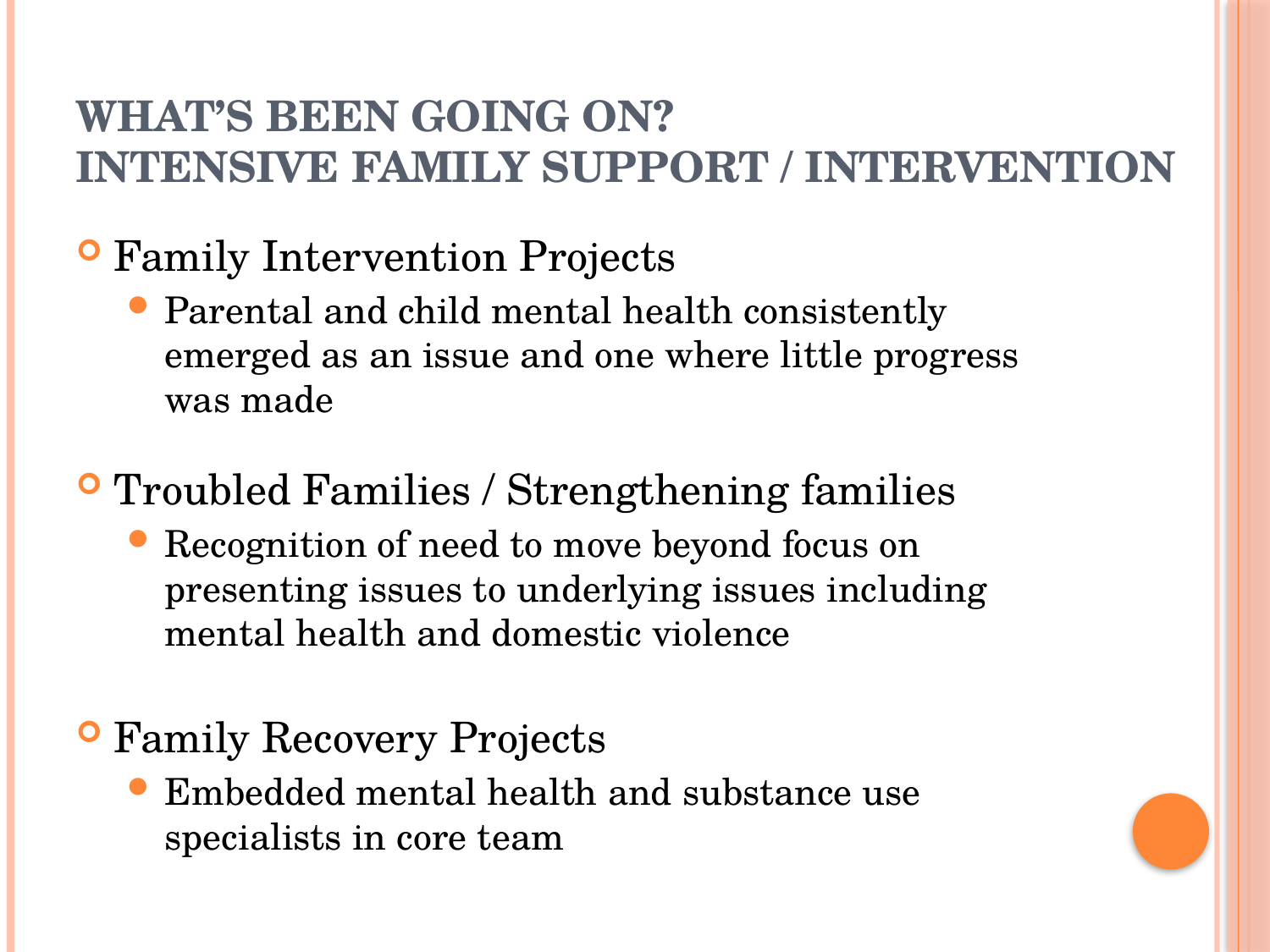

# What’s been going on? Intensive Family Support / Intervention
Family Intervention Projects
Parental and child mental health consistently emerged as an issue and one where little progress was made

Troubled Families / Strengthening families
Recognition of need to move beyond focus on presenting issues to underlying issues including mental health and domestic violence

Family Recovery Projects
Embedded mental health and substance use specialists in core team